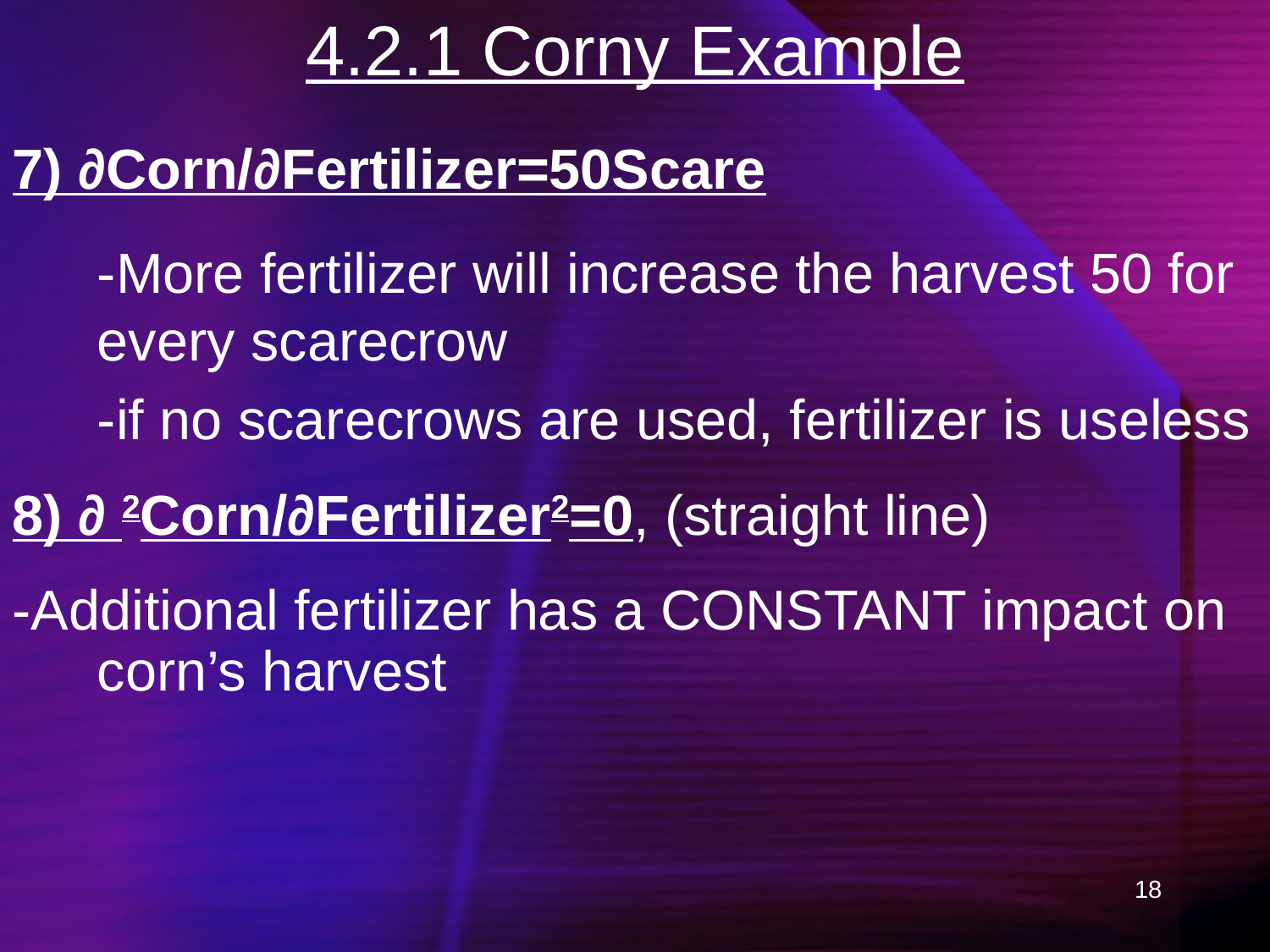

# 4.2.1 Corny Example
7) ∂Corn/∂Fertilizer=50Scare

	-More fertilizer will increase the harvest 50 for every scarecrow
	-if no scarecrows are used, fertilizer is useless

8) ∂ 2Corn/∂Fertilizer2=0, (straight line)

-Additional fertilizer has a CONSTANT impact on corn’s harvest

18